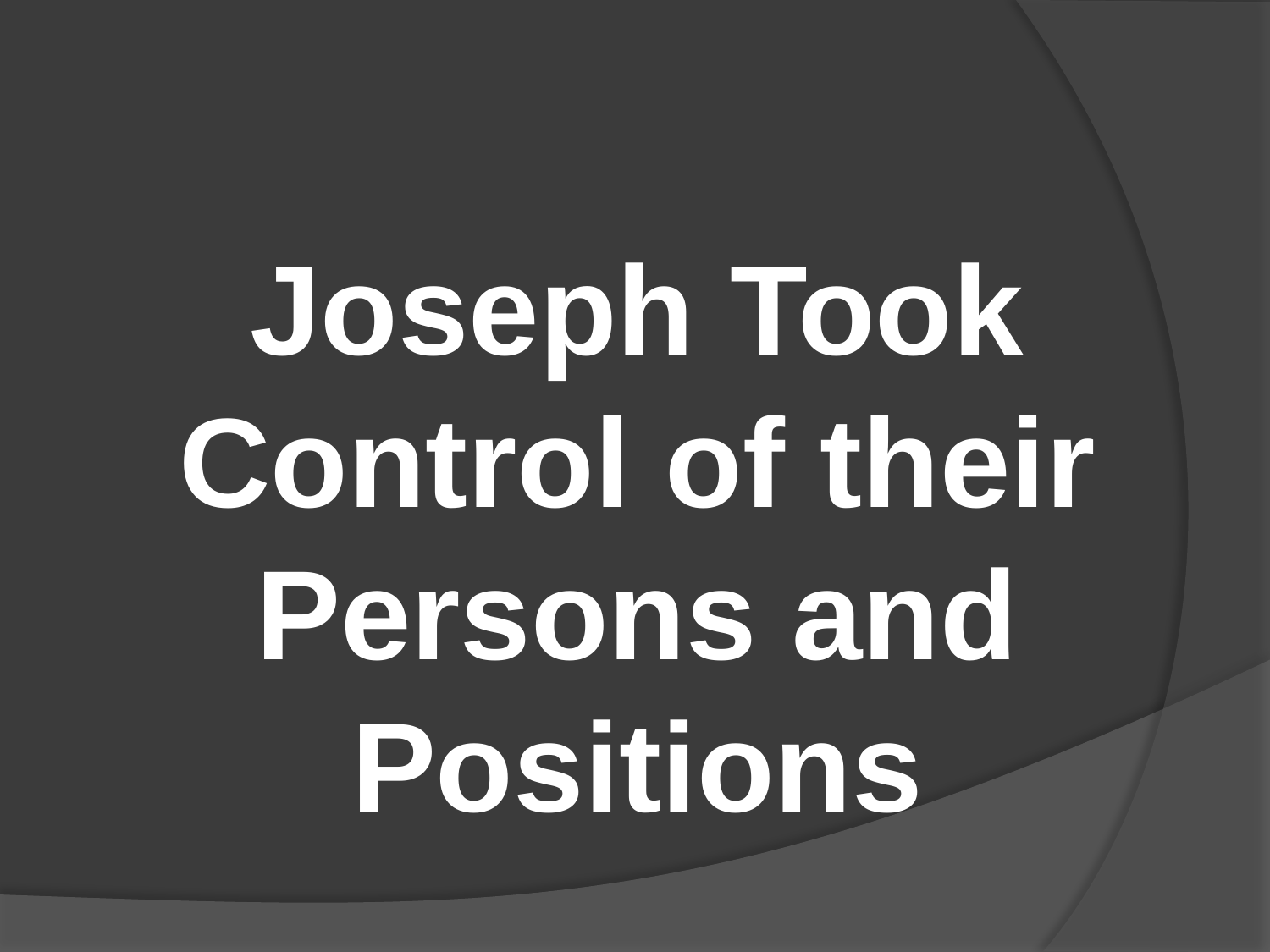

#
Joseph Took Control of their Persons and Positions